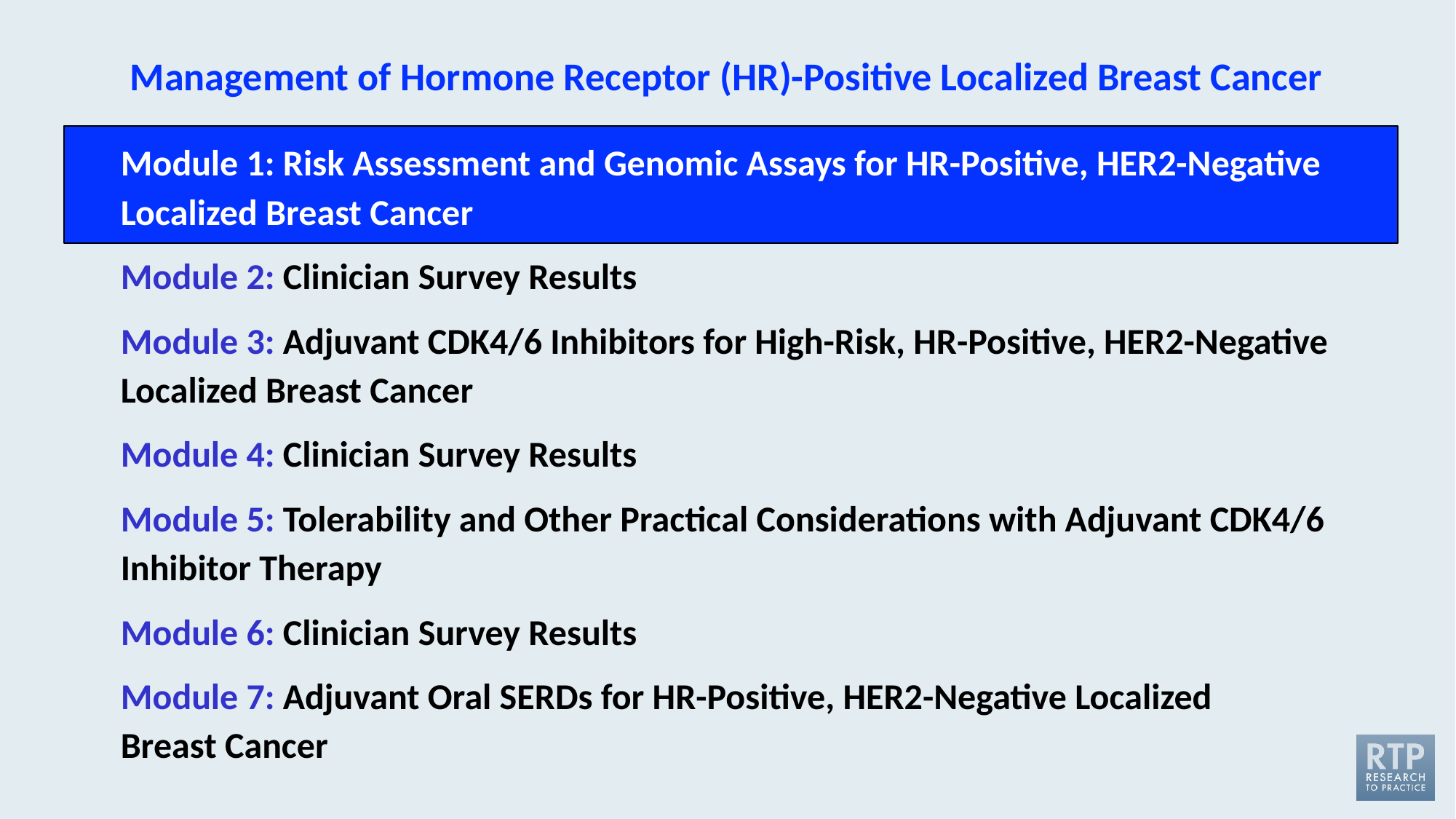

# Management of Hormone Receptor (HR)-Positive Localized Breast Cancer

Module 1: Risk Assessment and Genomic Assays for HR-Positive, HER2-Negative Localized Breast Cancer
Module 2: Clinician Survey Results
Module 3: Adjuvant CDK4/6 Inhibitors for High-Risk, HR-Positive, HER2-Negative Localized Breast Cancer
Module 4: Clinician Survey Results
Module 5: Tolerability and Other Practical Considerations with Adjuvant CDK4/6 Inhibitor Therapy
Module 6: Clinician Survey Results
Module 7: Adjuvant Oral SERDs for HR-Positive, HER2-Negative Localized
Breast Cancer